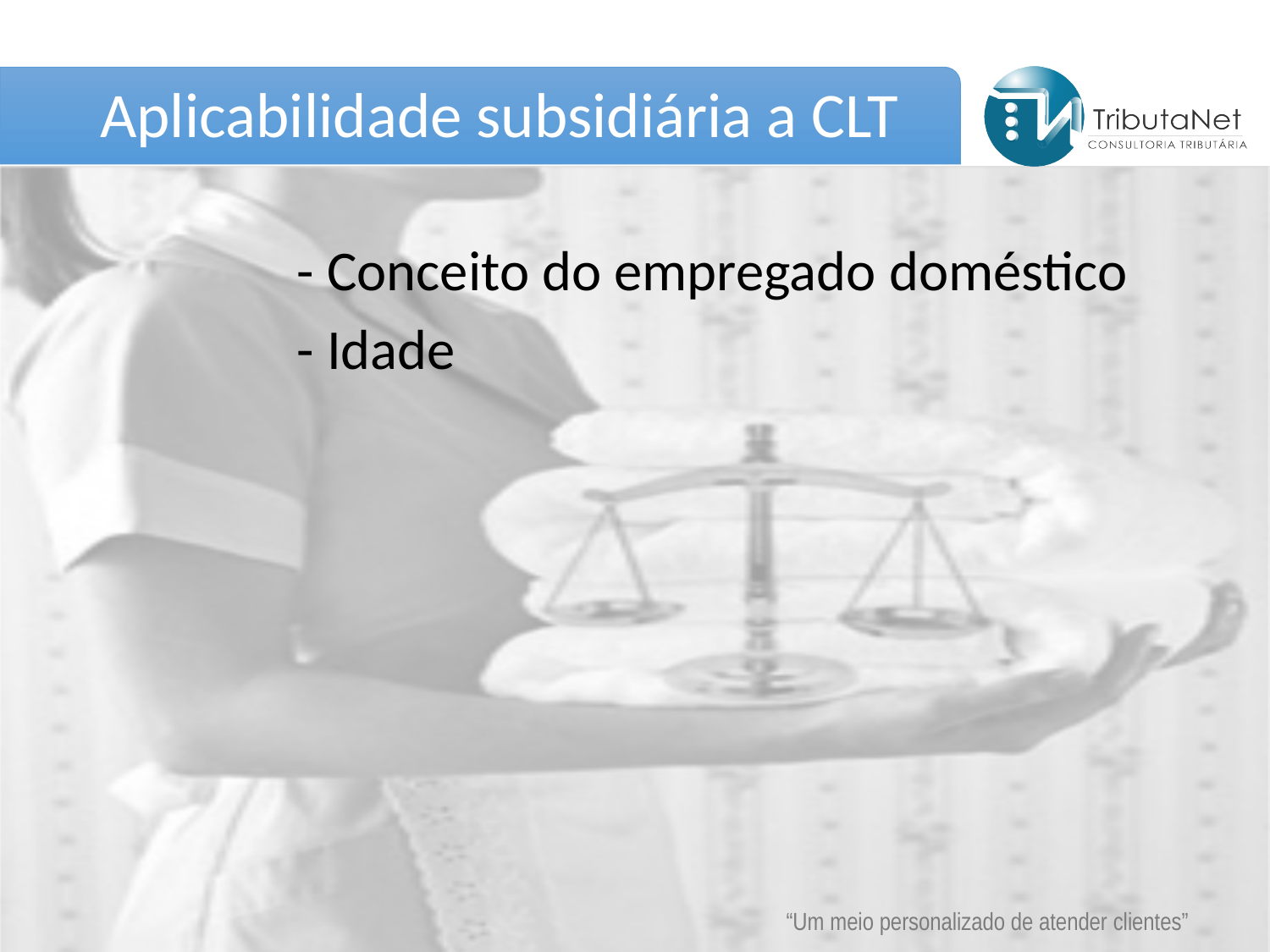

# Aplicabilidade subsidiária a CLT
- Conceito do empregado doméstico
- Idade